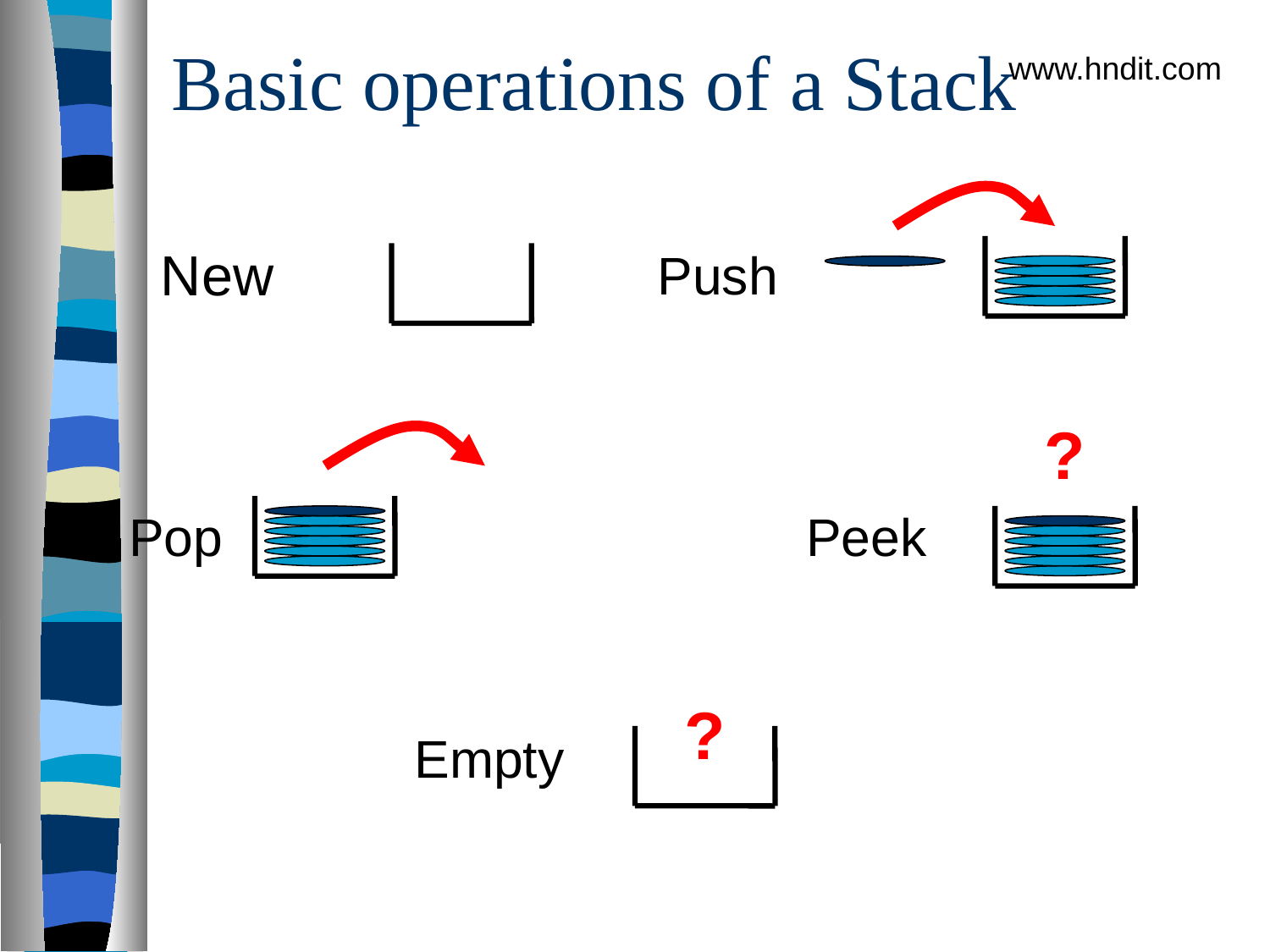

# Basic operations of a Stack
www.hndit.com

New
Push

?

Pop
Peek

?
Empty